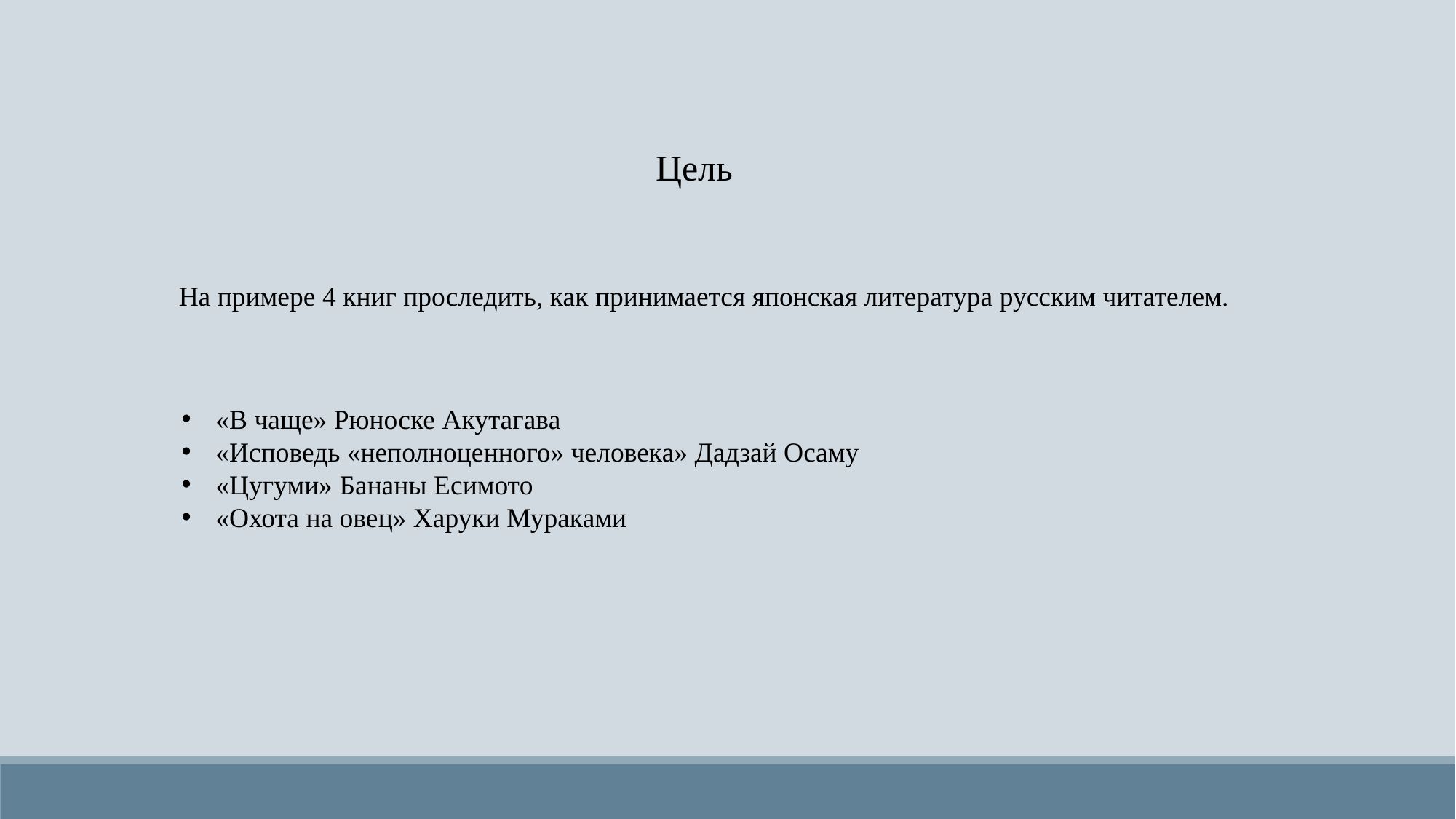

Цель
На примере 4 книг проследить, как принимается японская литература русским читателем.
«В чаще» Рюноске Акутагава
«Исповедь «неполноценного» человека» Дадзай Осаму
«Цугуми» Бананы Есимото
«Охота на овец» Харуки Мураками